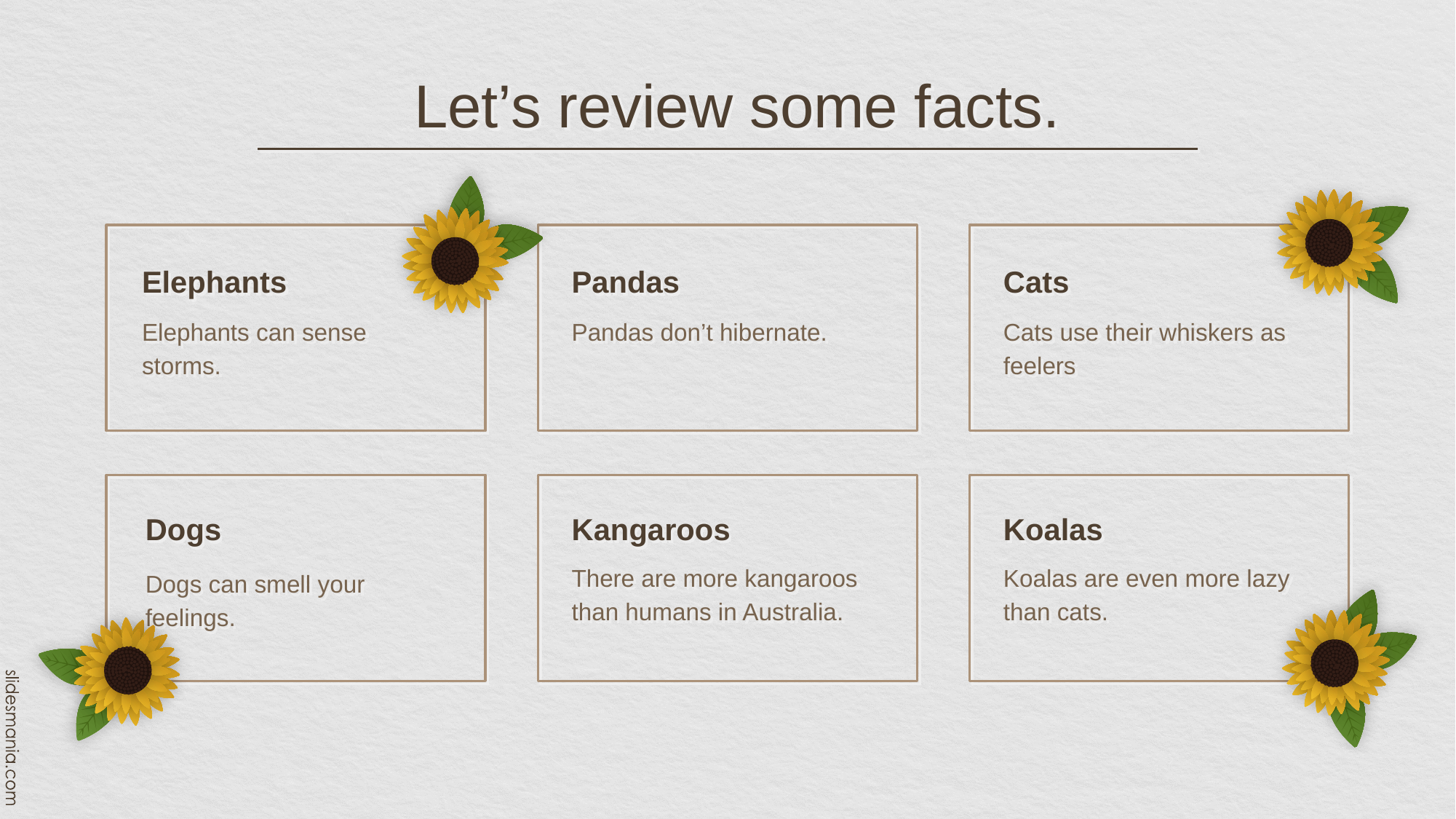

# Let’s review some facts.

Elephants
Pandas
Cats
Cats use their whiskers as feelers
Elephants can sense storms.

Pandas don’t hibernate.

Dogs
Kangaroos
Koalas
Koalas are even more lazy than cats.
There are more kangaroos than humans in Australia.

Dogs can smell your feelings.